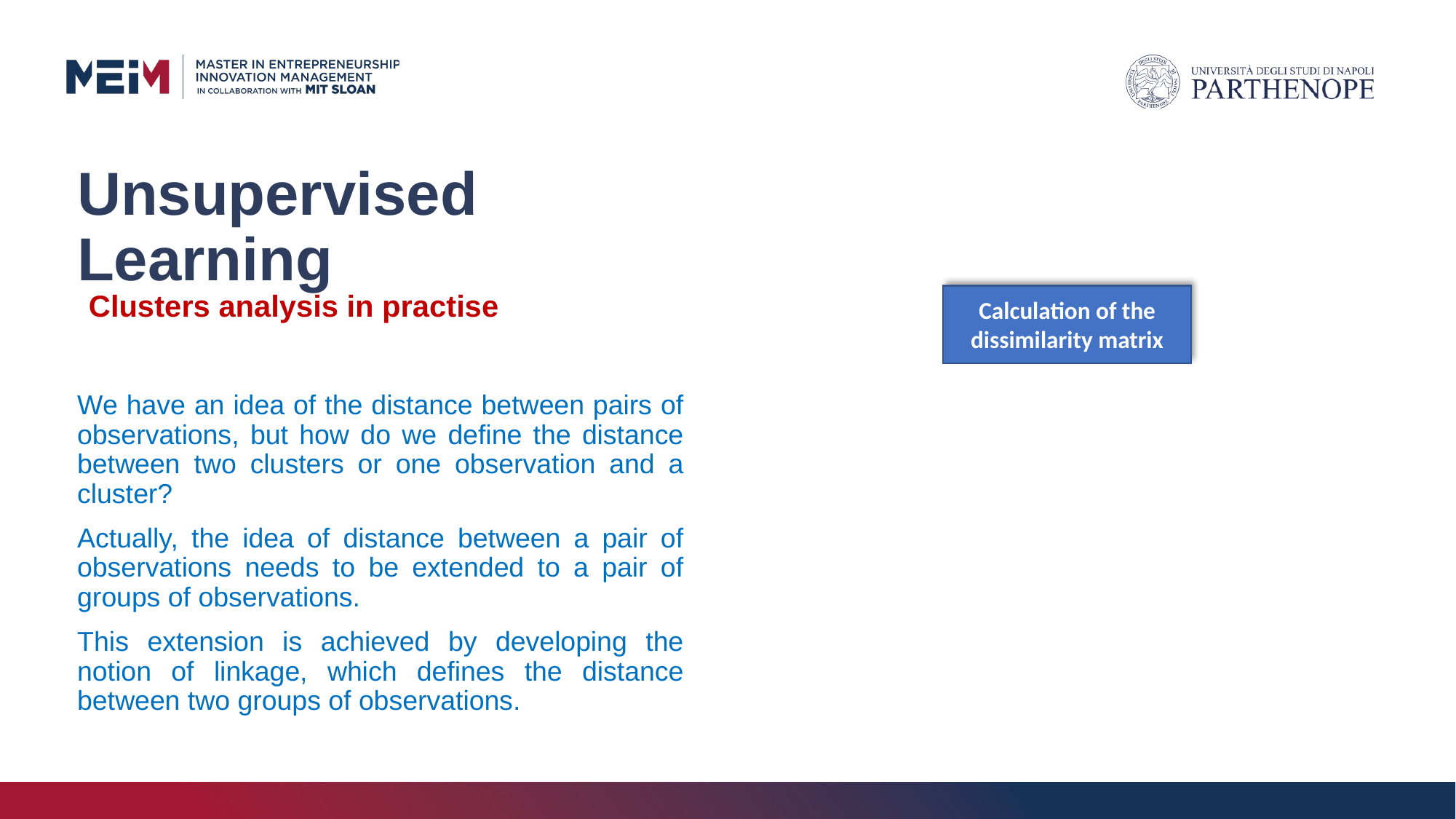

# Unsupervised Learning
Clusters analysis in practise

Calculation of the dissimilarity matrix
We have an idea of the distance between pairs of observations, but how do we define the distance between two clusters or one observation and a cluster?
Actually, the idea of distance between a pair of observations needs to be extended to a pair of groups of observations.
This extension is achieved by developing the notion of linkage, which defines the distance between two groups of observations.